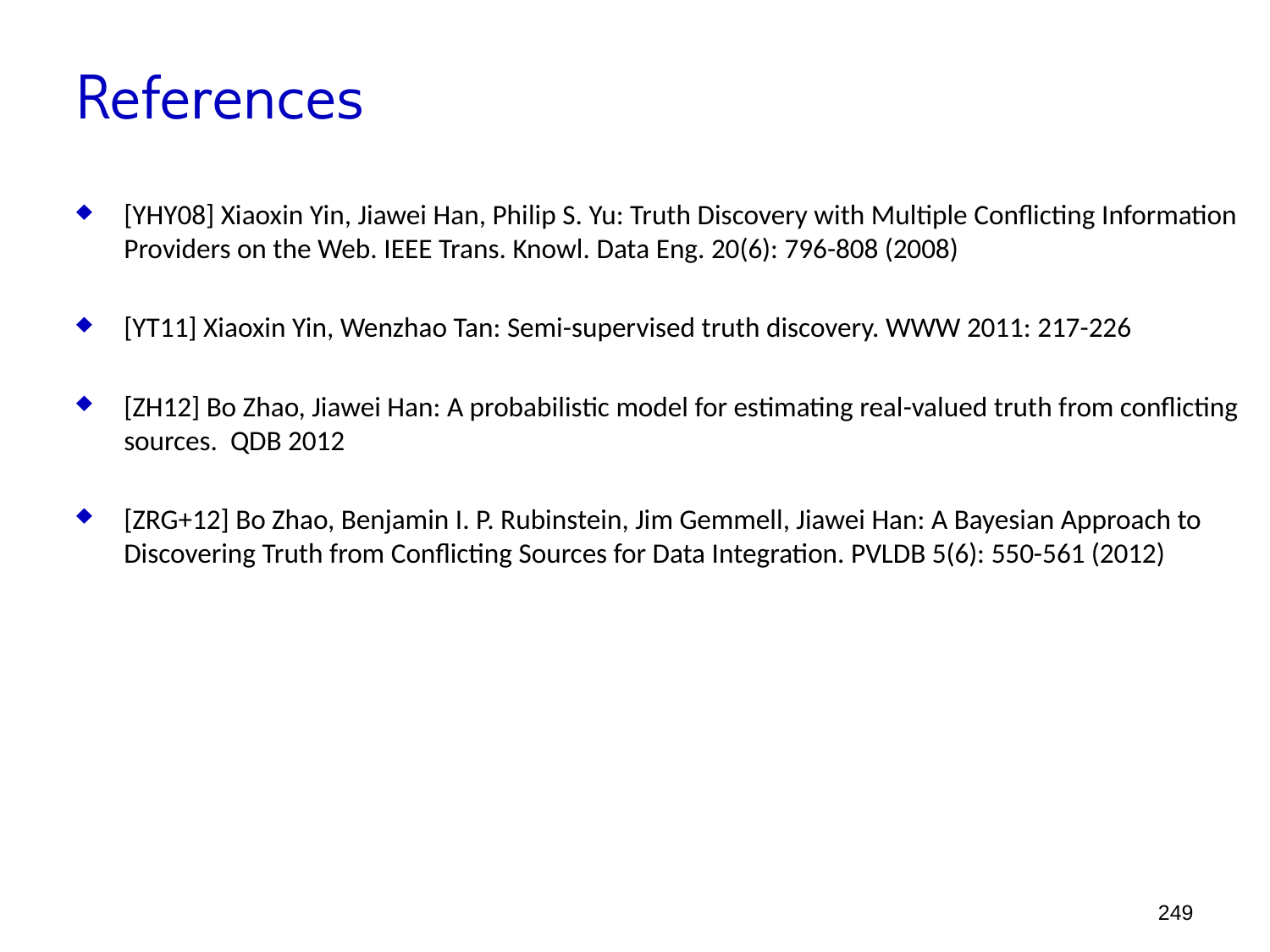

References
[YHY08] Xiaoxin Yin, Jiawei Han, Philip S. Yu: Truth Discovery with Multiple Conflicting Information Providers on the Web. IEEE Trans. Knowl. Data Eng. 20(6): 796-808 (2008)

[YT11] Xiaoxin Yin, Wenzhao Tan: Semi-supervised truth discovery. WWW 2011: 217-226

[ZH12] Bo Zhao, Jiawei Han: A probabilistic model for estimating real-valued truth from conflicting sources.  QDB 2012

[ZRG+12] Bo Zhao, Benjamin I. P. Rubinstein, Jim Gemmell, Jiawei Han: A Bayesian Approach to Discovering Truth from Conflicting Sources for Data Integration. PVLDB 5(6): 550-561 (2012)
249